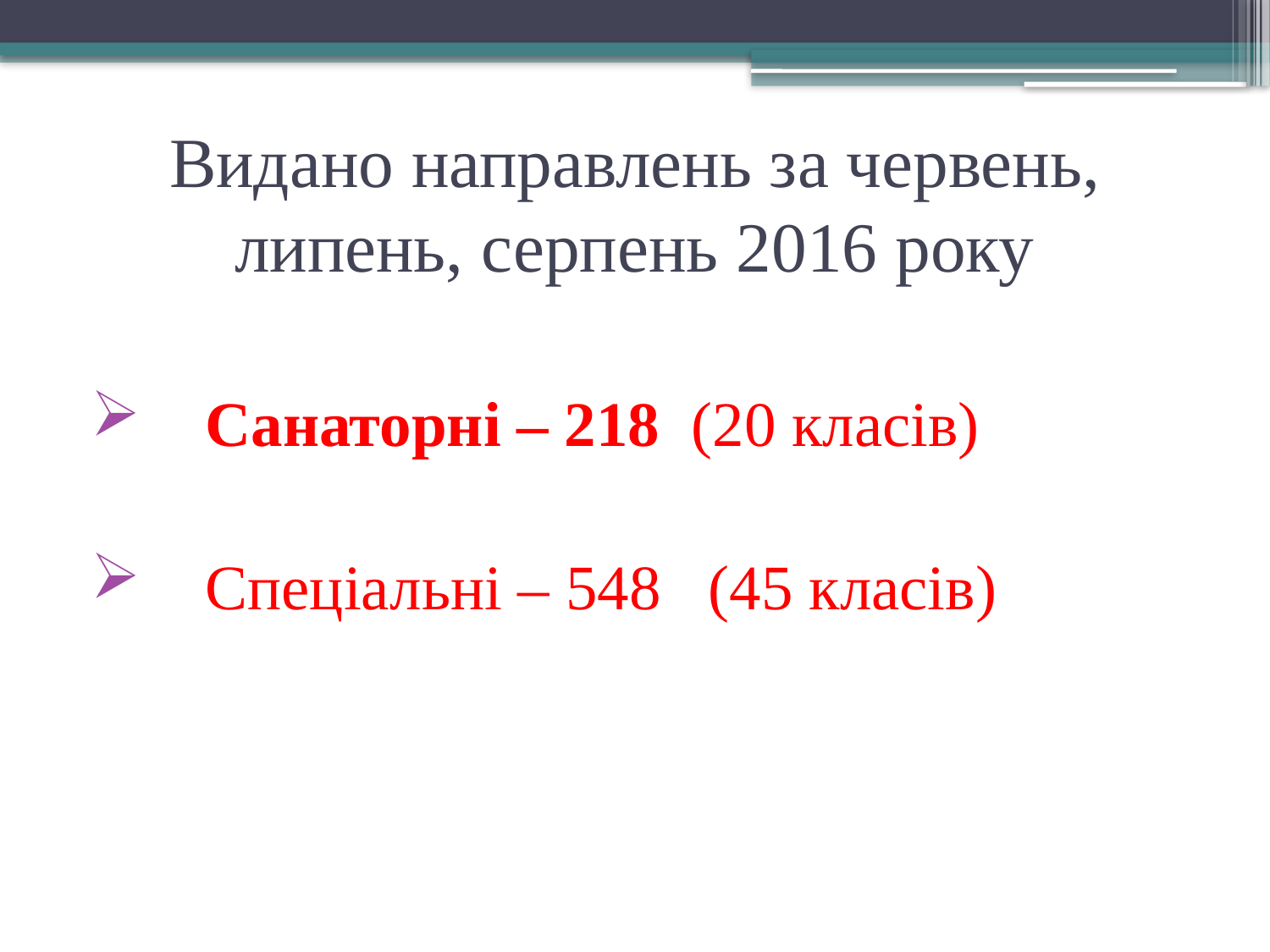

# Видано направлень за червень, липень, серпень 2016 року

    Санаторні – 218  (20 класів)

    Спеціальні – 548   (45 класів)